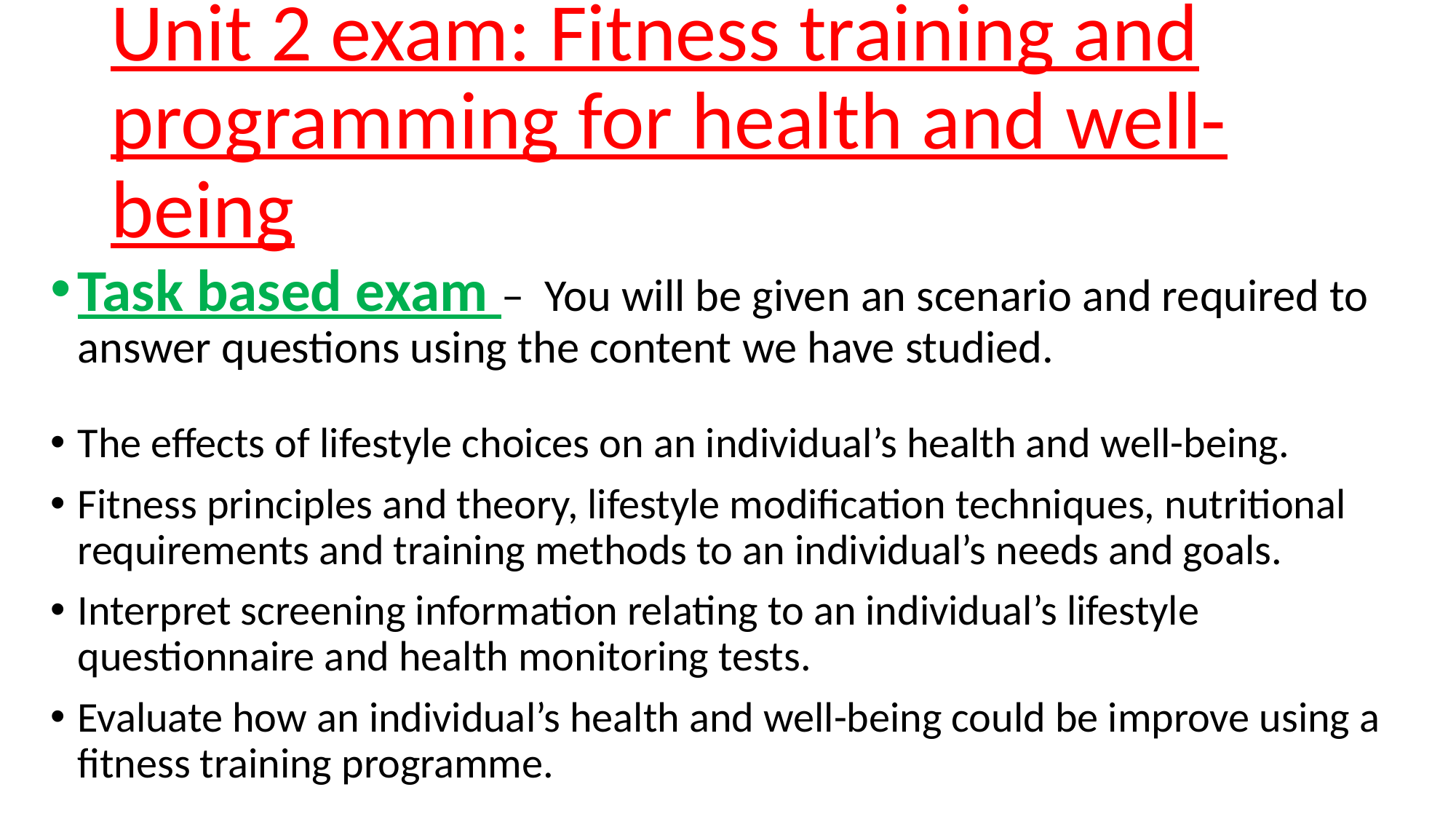

# Unit 2 exam: Fitness training and programming for health and well-being
Task based exam –  You will be given an scenario and required to answer questions using the content we have studied.

The effects of lifestyle choices on an individual’s health and well-being.
Fitness principles and theory, lifestyle modification techniques, nutritional requirements and training methods to an individual’s needs and goals.
Interpret screening information relating to an individual’s lifestyle questionnaire and health monitoring tests.
Evaluate how an individual’s health and well-being could be improve using a fitness training programme.